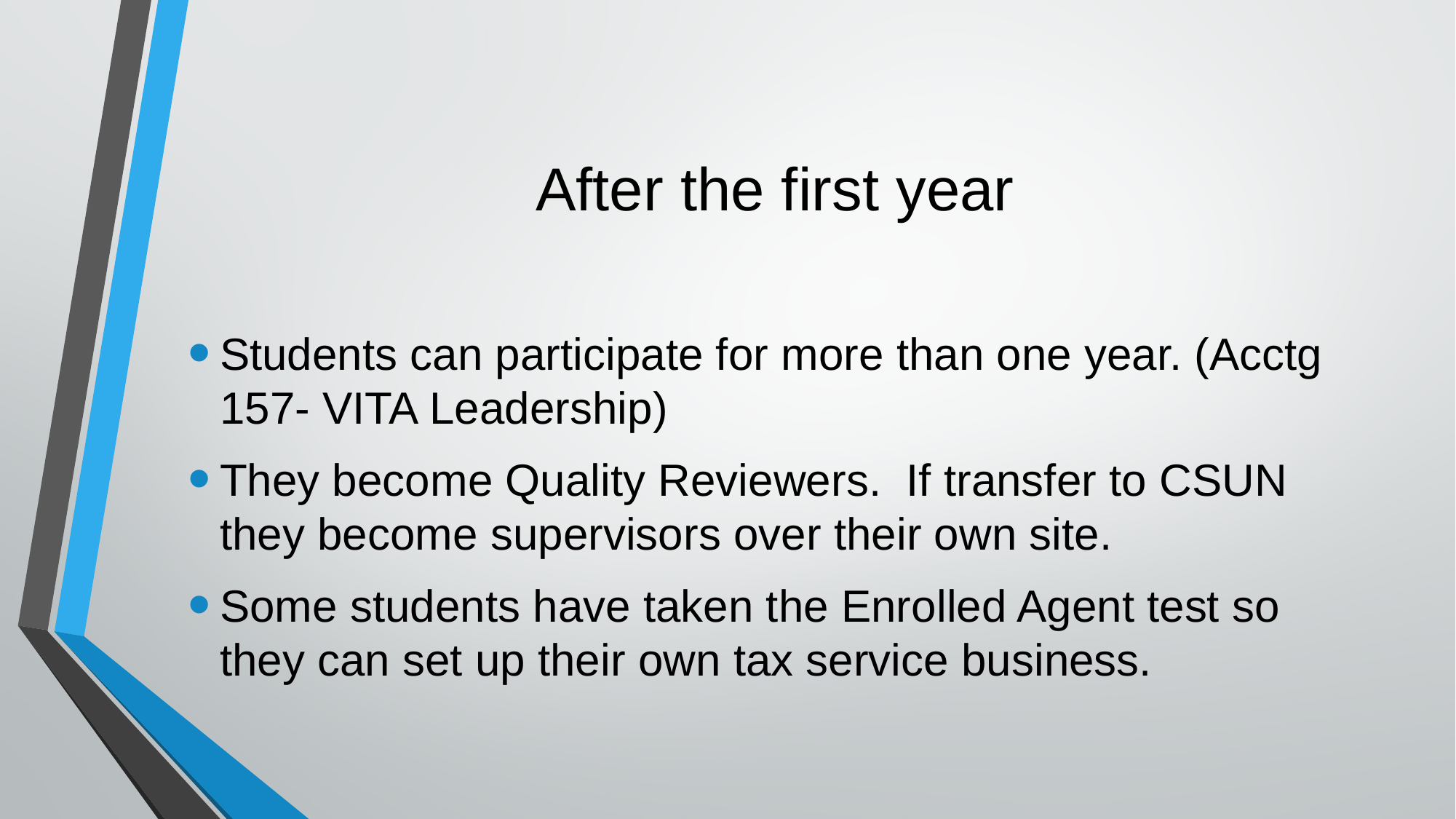

# After the first year
Students can participate for more than one year. (Acctg 157- VITA Leadership)
They become Quality Reviewers.  If transfer to CSUN they become supervisors over their own site.
Some students have taken the Enrolled Agent test so they can set up their own tax service business.